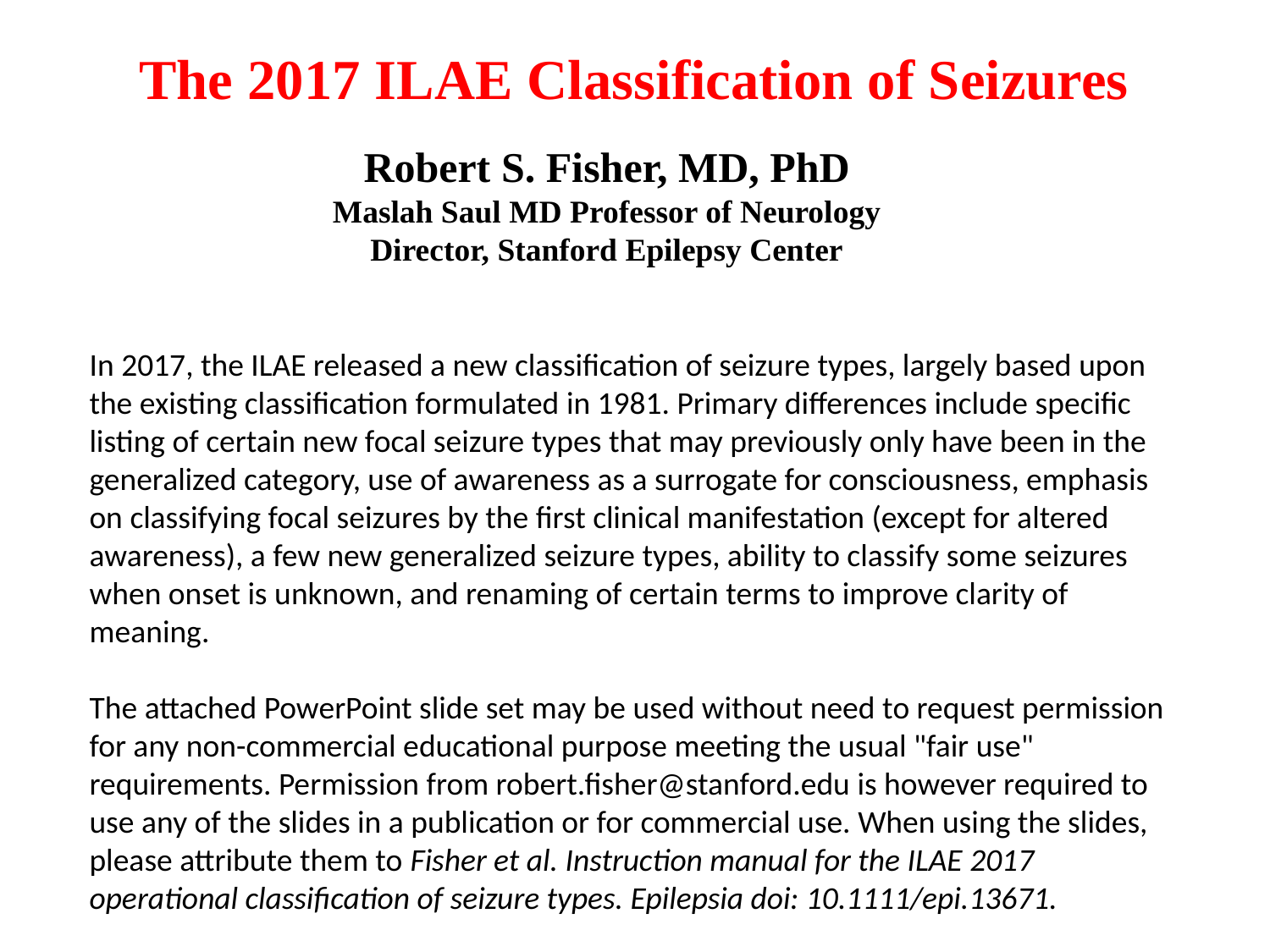

The 2017 ILAE Classification of Seizures
Robert S. Fisher, MD, PhD
Maslah Saul MD Professor of Neurology
Director, Stanford Epilepsy Center
In 2017, the ILAE released a new classification of seizure types, largely based upon the existing classification formulated in 1981. Primary differences include specific listing of certain new focal seizure types that may previously only have been in the generalized category, use of awareness as a surrogate for consciousness, emphasis on classifying focal seizures by the first clinical manifestation (except for altered awareness), a few new generalized seizure types, ability to classify some seizures when onset is unknown, and renaming of certain terms to improve clarity of meaning.

The attached PowerPoint slide set may be used without need to request permission for any non-commercial educational purpose meeting the usual "fair use" requirements. Permission from robert.fisher@stanford.edu is however required to use any of the slides in a publication or for commercial use. When using the slides, please attribute them to Fisher et al. Instruction manual for the ILAE 2017 operational classification of seizure types. Epilepsia doi: 10.1111/epi.13671.